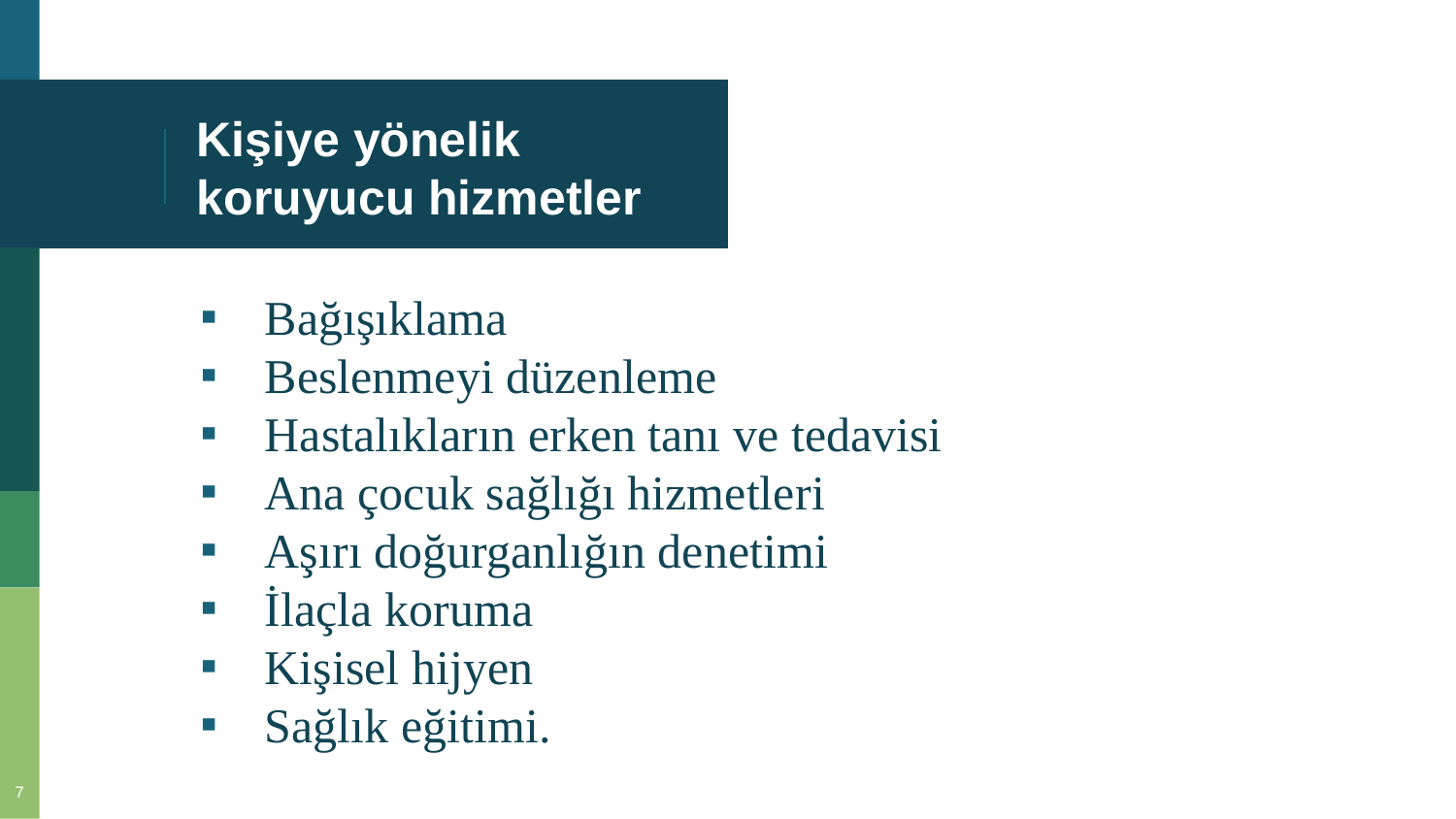

# Kişiye yönelik koruyucu hizmetler
Bağışıklama
Beslenmeyi düzenleme
Hastalıkların erken tanı ve tedavisi
Ana çocuk sağlığı hizmetleri
Aşırı doğurganlığın denetimi
İlaçla koruma
Kişisel hijyen
Sağlık eğitimi.

7